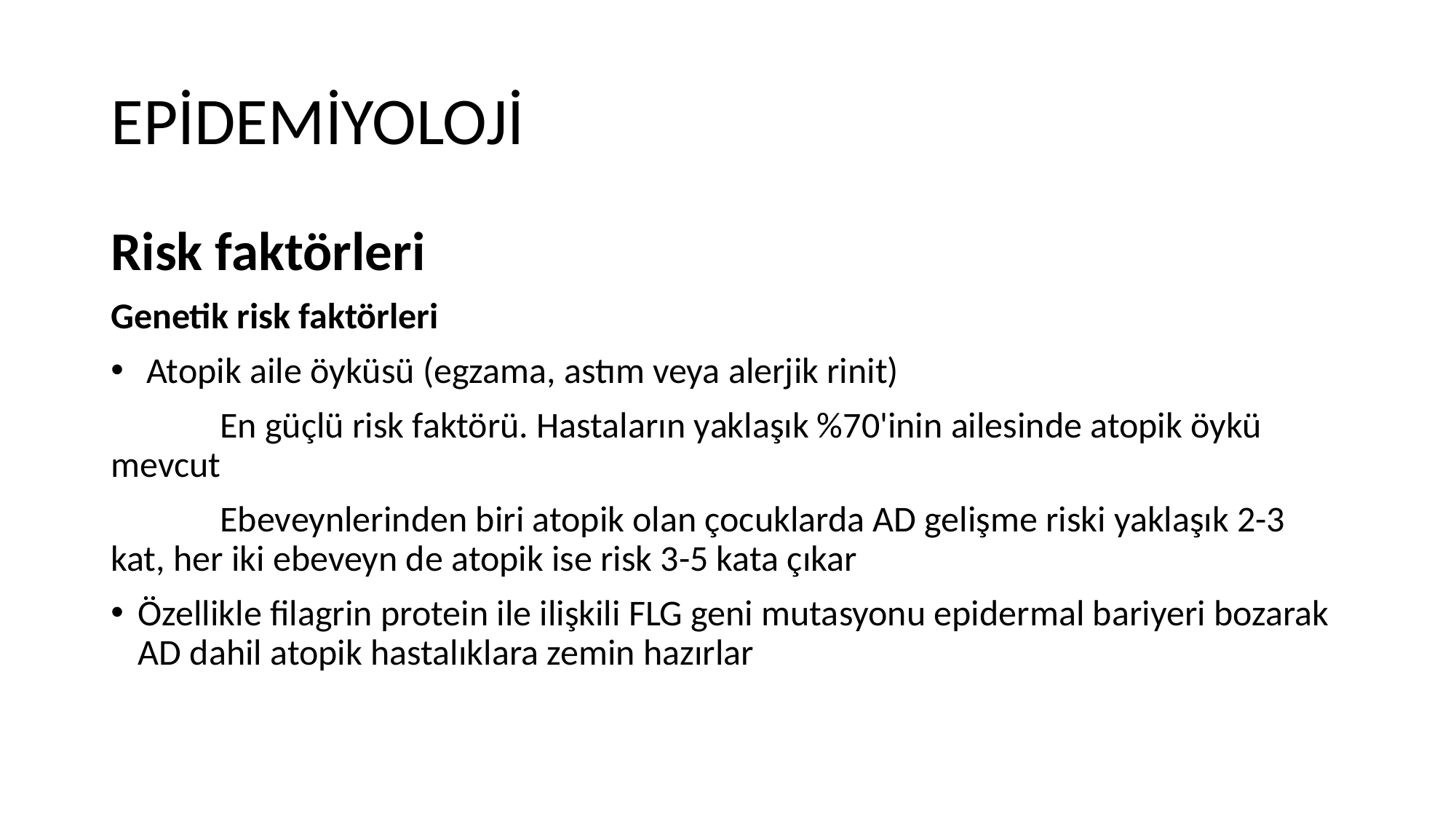

# EPİDEMİYOLOJİ
Risk faktörleri
Genetik risk faktörleri
 Atopik aile öyküsü (egzama, astım veya alerjik rinit)
       	En güçlü risk faktörü. Hastaların yaklaşık %70'inin ailesinde atopik öykü mevcut
       	Ebeveynlerinden biri atopik olan çocuklarda AD gelişme riski yaklaşık 2-3 kat, her iki ebeveyn de atopik ise risk 3-5 kata çıkar
Özellikle filagrin protein ile ilişkili FLG geni mutasyonu epidermal bariyeri bozarak AD dahil atopik hastalıklara zemin hazırlar